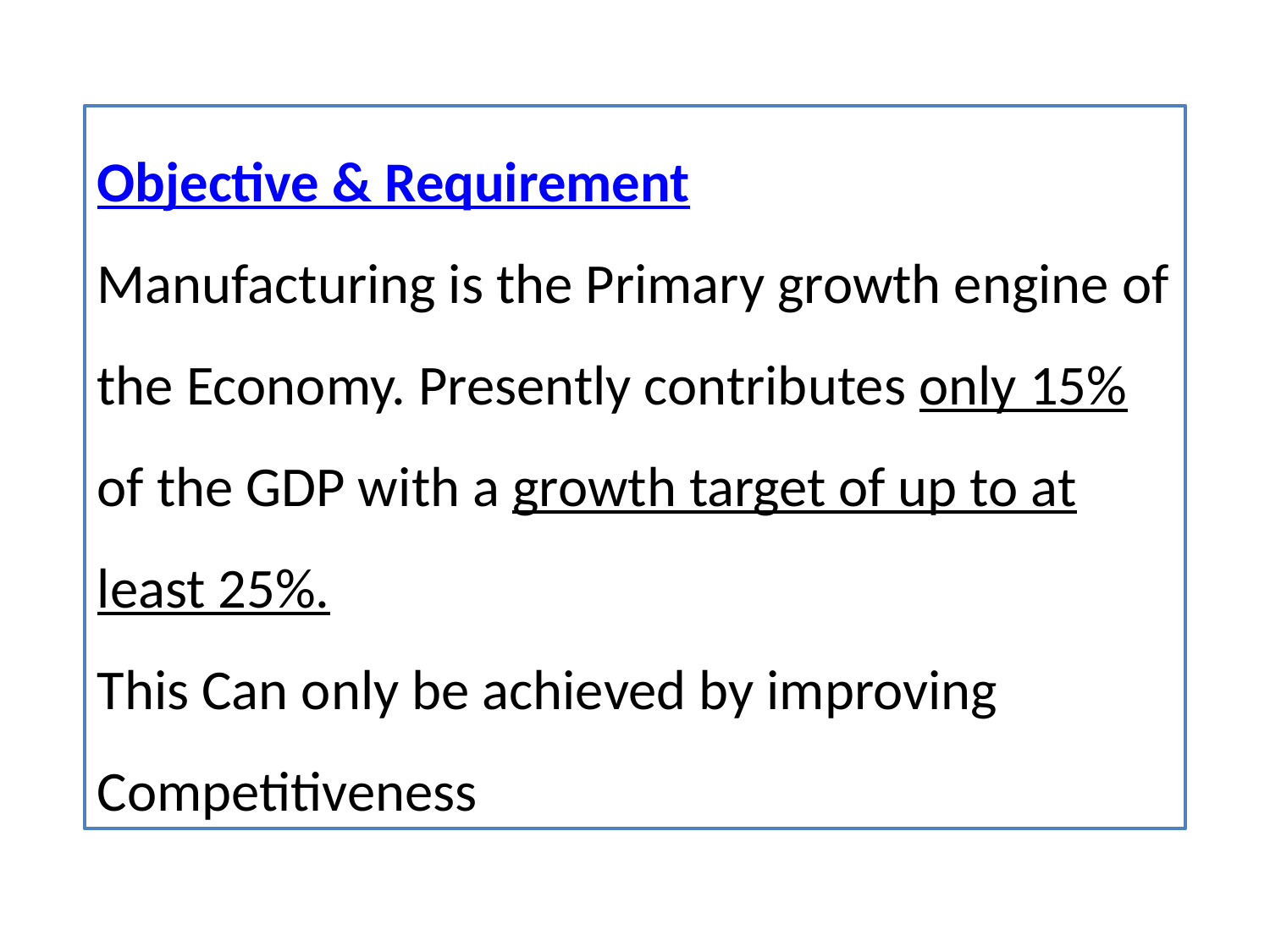

Objective & Requirement
Manufacturing is the Primary growth engine of the Economy. Presently contributes only 15% of the GDP with a growth target of up to at least 25%.
This Can only be achieved by improving Competitiveness